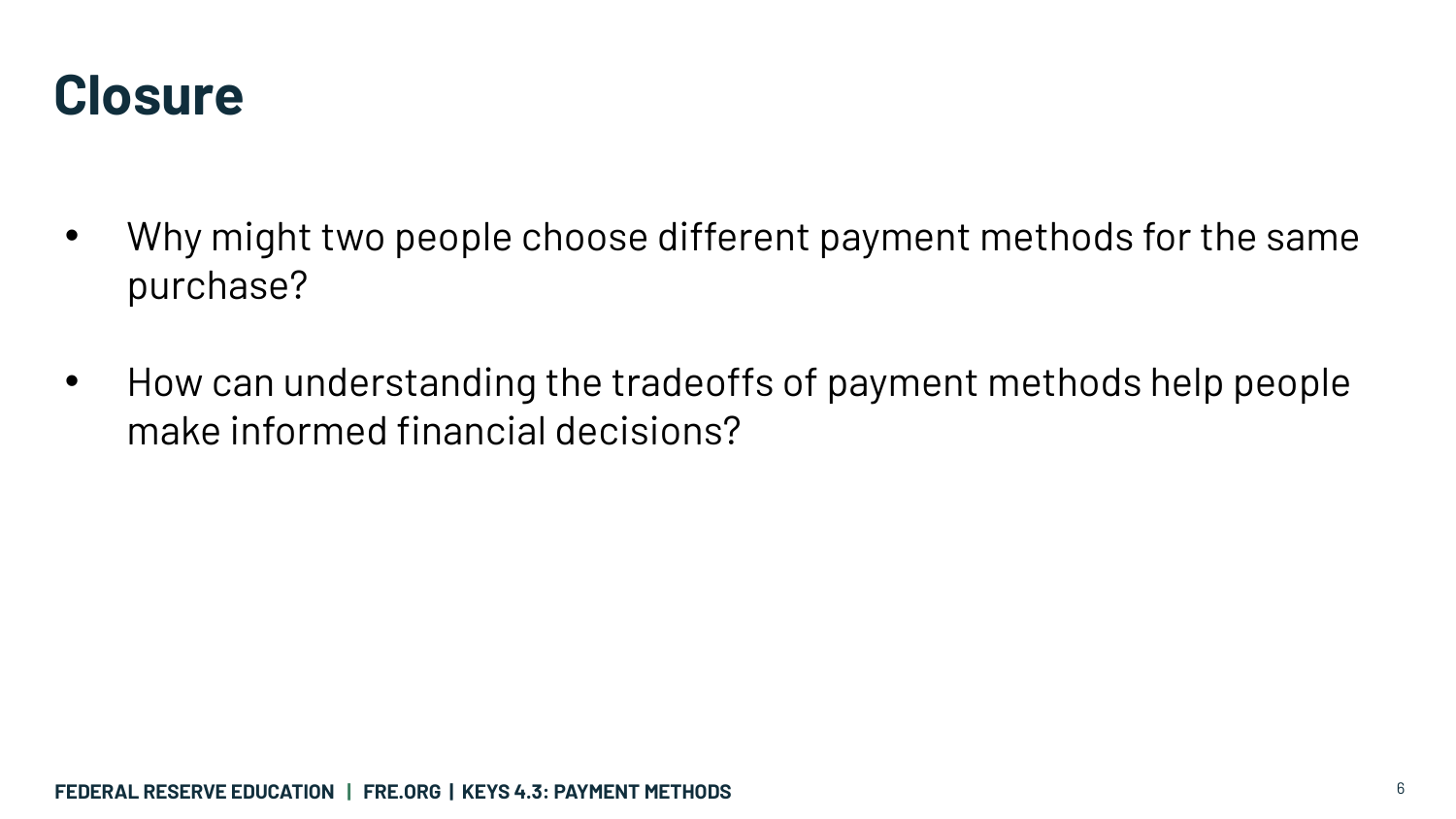

# Closure
Why might two people choose different payment methods for the same purchase?

How can understanding the tradeoffs of payment methods help people make informed financial decisions?